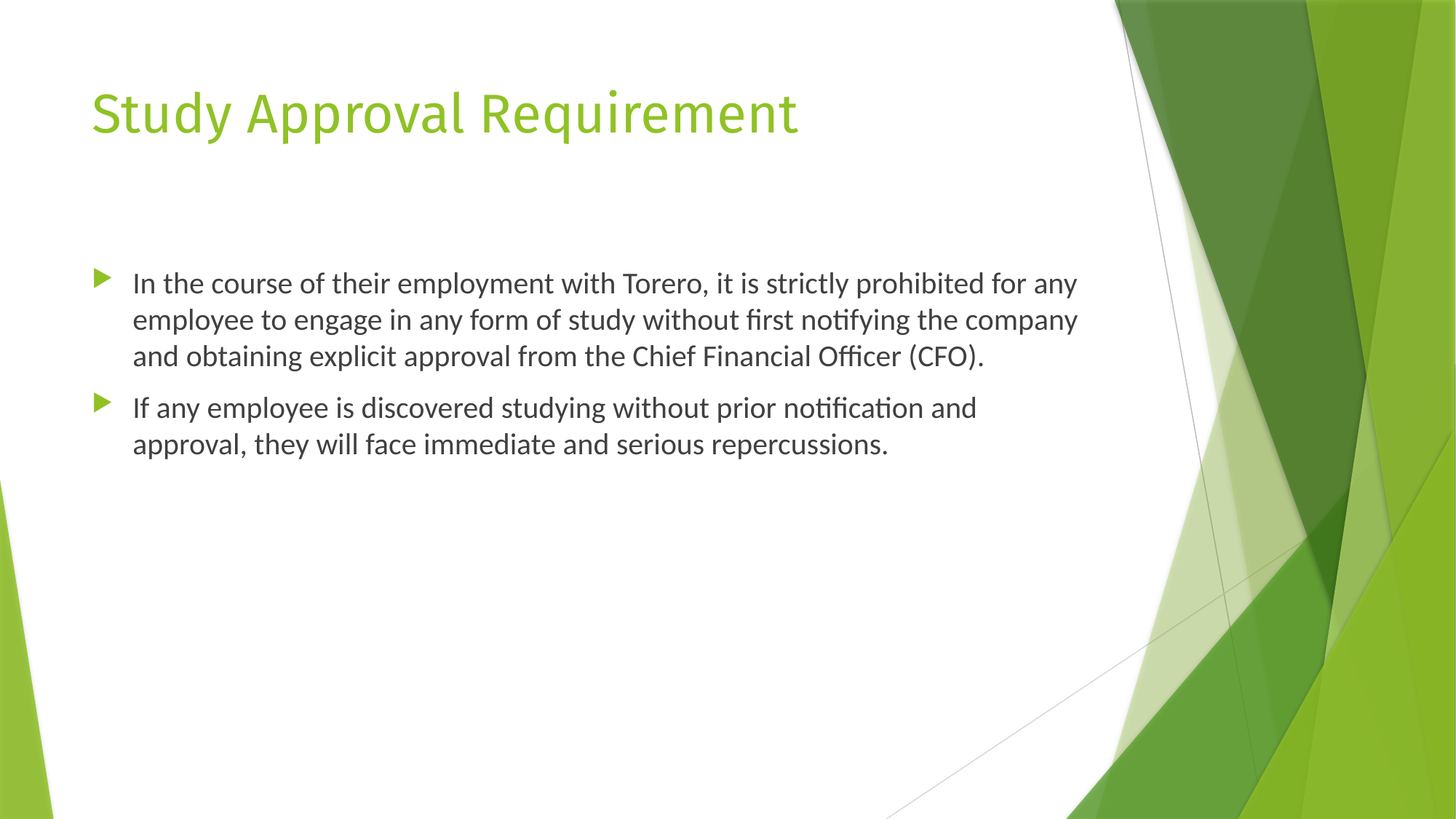

# Study Approval Requirement
In the course of their employment with Torero, it is strictly prohibited for any employee to engage in any form of study without first notifying the company and obtaining explicit approval from the Chief Financial Officer (CFO).
If any employee is discovered studying without prior notification and approval, they will face immediate and serious repercussions.